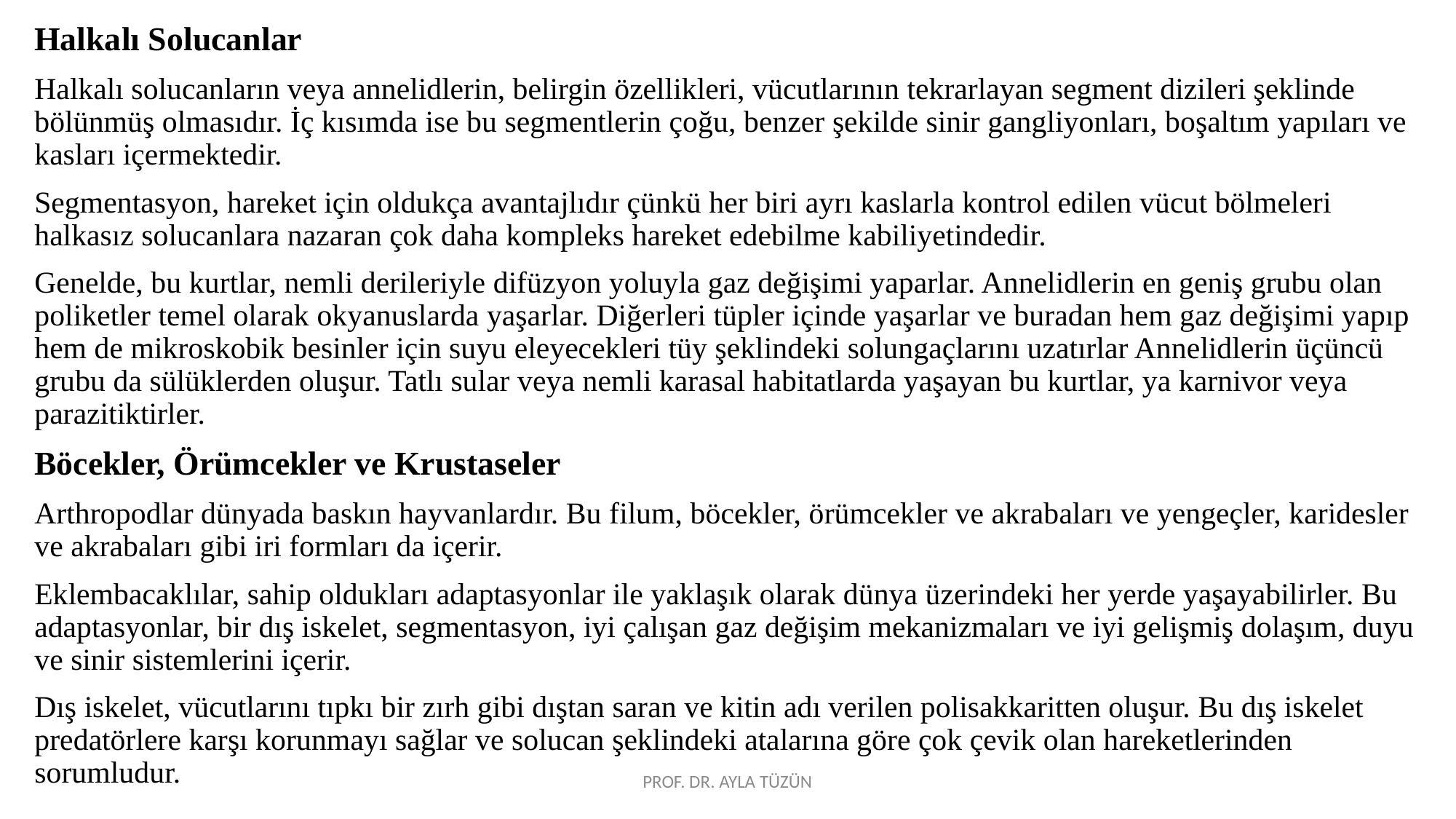

Halkalı Solucanlar
Halkalı solucanların veya annelidlerin, belirgin özellikleri, vücutlarının tekrarlayan segment dizileri şeklinde bölünmüş olmasıdır. İç kısımda ise bu segmentlerin çoğu, benzer şekilde sinir gangliyonları, boşaltım yapıları ve kasları içermektedir.
Segmentasyon, hareket için oldukça avantajlıdır çünkü her biri ayrı kaslarla kontrol edilen vücut bölmeleri halkasız solucanlara nazaran çok daha kompleks hareket edebilme kabiliyetindedir.
Genelde, bu kurtlar, nemli derileriyle difüzyon yoluyla gaz değişimi yaparlar. Annelidlerin en geniş grubu olan poliketler temel olarak okyanuslarda yaşarlar. Diğerleri tüpler içinde yaşarlar ve buradan hem gaz değişimi yapıp hem de mikroskobik besinler için suyu eleyecekleri tüy şeklindeki solungaçlarını uzatırlar Annelidlerin üçüncü grubu da sülüklerden oluşur. Tatlı sular veya nemli karasal habitatlarda yaşayan bu kurtlar, ya karnivor veya parazitiktirler.
Böcekler, Örümcekler ve Krustaseler
Arthropodlar dünyada baskın hayvanlardır. Bu filum, böcekler, örümcekler ve akrabaları ve yengeçler, karidesler ve akrabaları gibi iri formları da içerir.
Eklembacaklılar, sahip oldukları adaptasyonlar ile yaklaşık olarak dünya üzerindeki her yerde yaşayabilirler. Bu adaptasyonlar, bir dış iskelet, segmentasyon, iyi çalışan gaz değişim mekanizmaları ve iyi gelişmiş dolaşım, duyu ve sinir sistemlerini içerir.
Dış iskelet, vücutlarını tıpkı bir zırh gibi dıştan saran ve kitin adı verilen polisakkaritten oluşur. Bu dış iskelet predatörlere karşı korunmayı sağlar ve solucan şeklindeki atalarına göre çok çevik olan hareketlerinden sorumludur.

PROF. DR. AYLA TÜZÜN